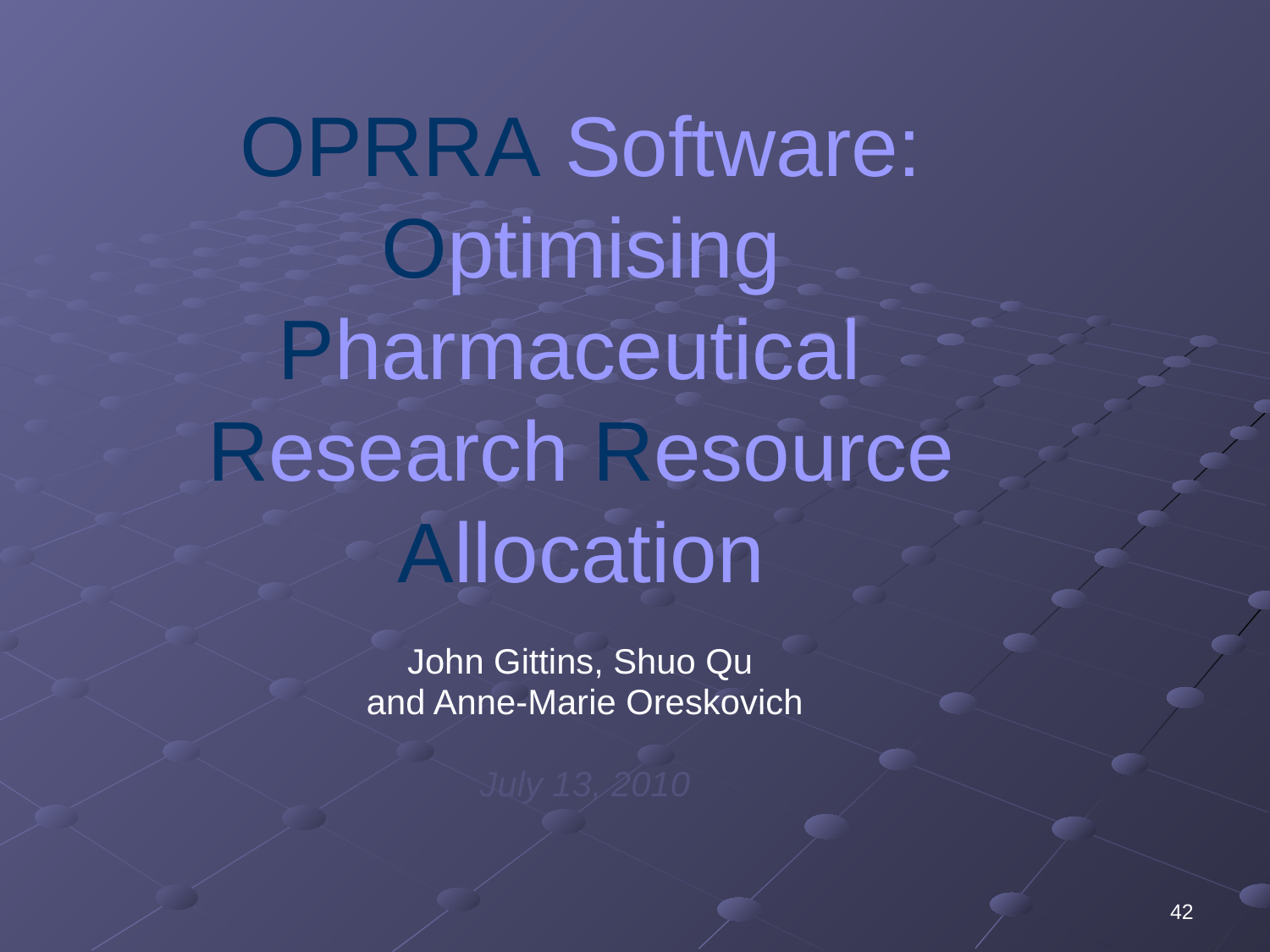

# OPRRA Software: Optimising Pharmaceutical Research Resource Allocation

John Gittins, Shuo Qu
and Anne-Marie Oreskovich

July 13, 2010
42